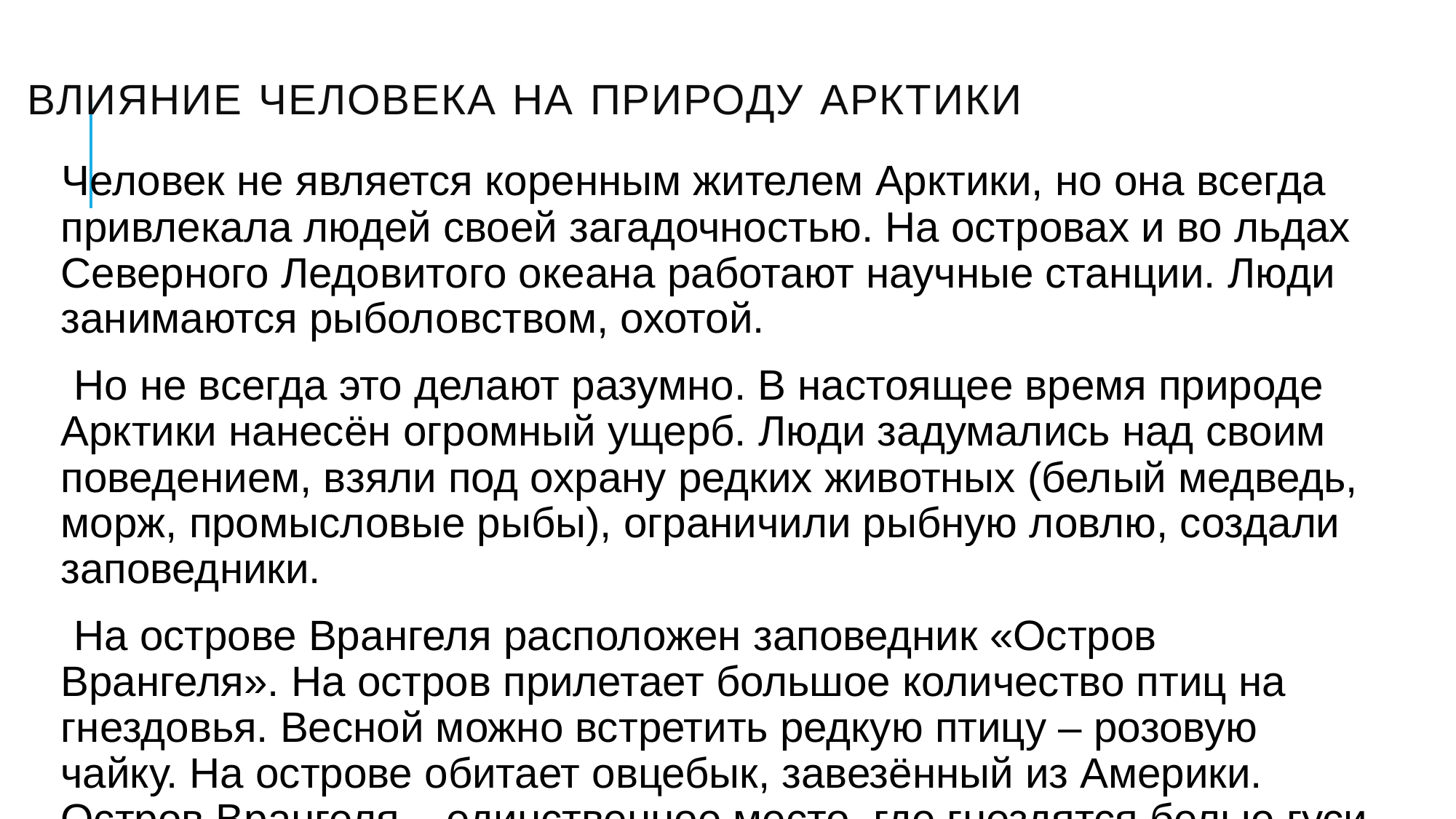

# Влияние человека на природу Арктики
Человек не является коренным жителем Арктики, но она всегда привлекала людей своей загадочностью. На островах и во льдах Северного Ледовитого океана работают научные станции. Люди занимаются рыболовством, охотой.
 Но не всегда это делают разумно. В настоящее время природе Арктики нанесён огромный ущерб. Люди задумались над своим поведением, взяли под охрану редких животных (белый медведь, морж, промысловые рыбы), ограничили рыбную ловлю, создали заповедники.
 На острове Врангеля расположен заповедник «Остров Врангеля». На остров прилетает большое количество птиц на гнездовья. Весной можно встретить редкую птицу – розовую чайку. На острове обитает овцебык, завезённый из Америки. Остров Врангеля – единственное место, где гнездятся белые гуси.